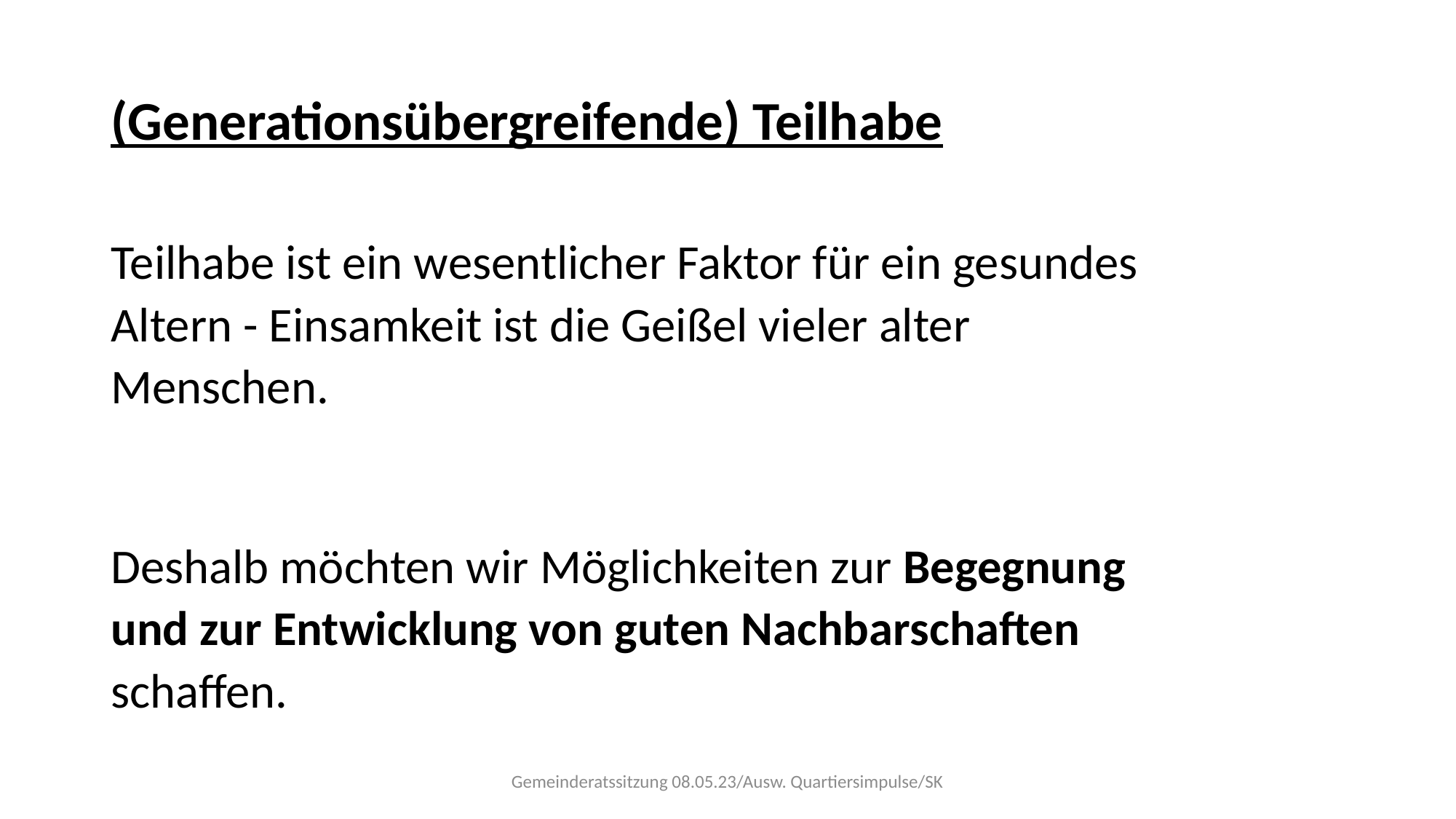

# (Generationsübergreifende) Teilhabe
Teilhabe ist ein wesentlicher Faktor für ein gesundes Altern - Einsamkeit ist die Geißel vieler alter Menschen.

Deshalb möchten wir Möglichkeiten zur Begegnung und zur Entwicklung von guten Nachbarschaften schaffen.

Gemeinderatssitzung 08.05.23/Ausw. Quartiersimpulse/SK